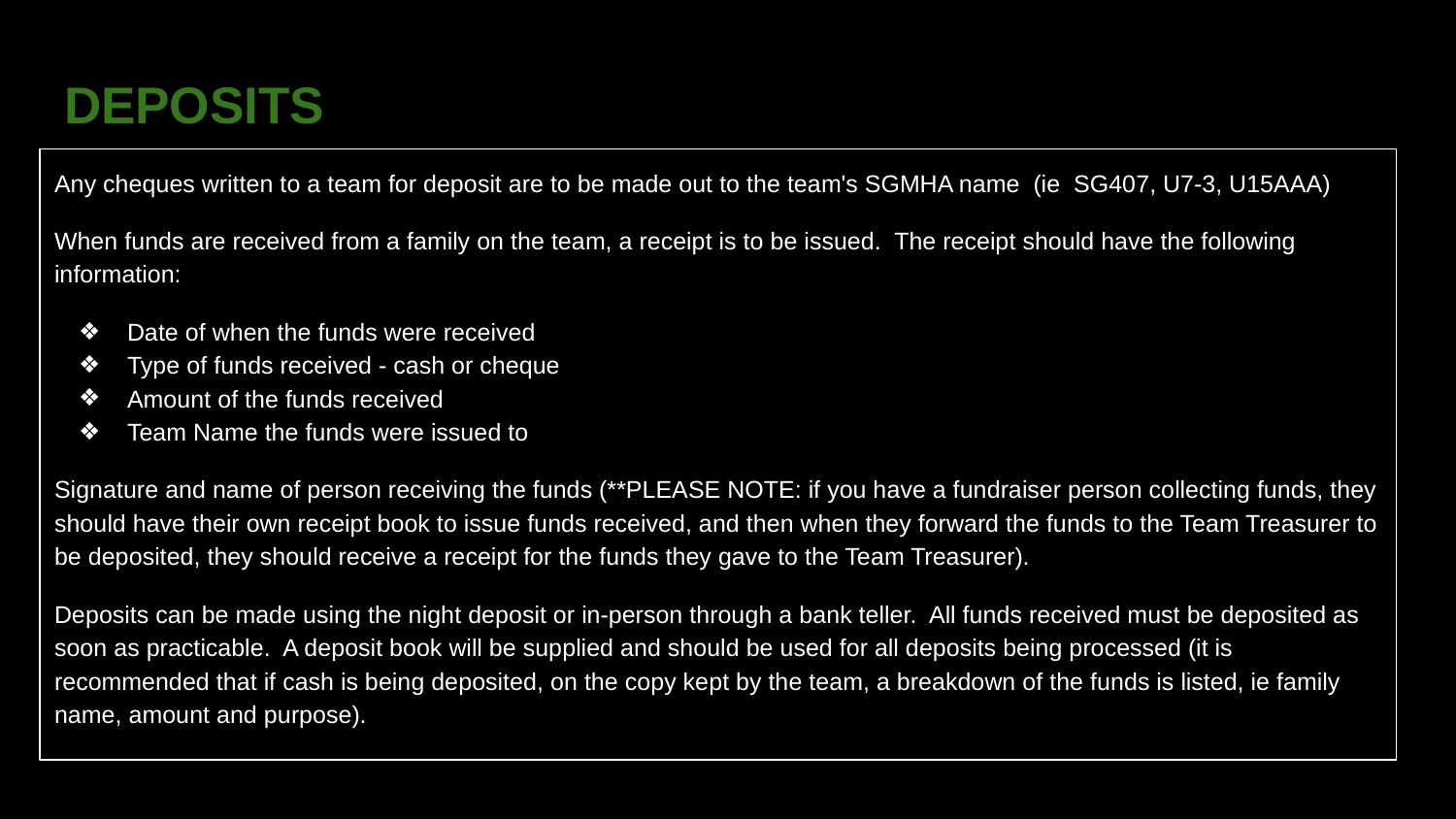

# DEPOSITS
Any cheques written to a team for deposit are to be made out to the team's SGMHA name  (ie  SG407, U7-3, U15AAA)
When funds are received from a family on the team, a receipt is to be issued.  The receipt should have the following information:
Date of when the funds were received
Type of funds received - cash or cheque
Amount of the funds received
Team Name the funds were issued to
Signature and name of person receiving the funds (**PLEASE NOTE: if you have a fundraiser person collecting funds, they should have their own receipt book to issue funds received, and then when they forward the funds to the Team Treasurer to be deposited, they should receive a receipt for the funds they gave to the Team Treasurer).
Deposits can be made using the night deposit or in-person through a bank teller.  All funds received must be deposited as soon as practicable.  A deposit book will be supplied and should be used for all deposits being processed (it is recommended that if cash is being deposited, on the copy kept by the team, a breakdown of the funds is listed, ie family name, amount and purpose).